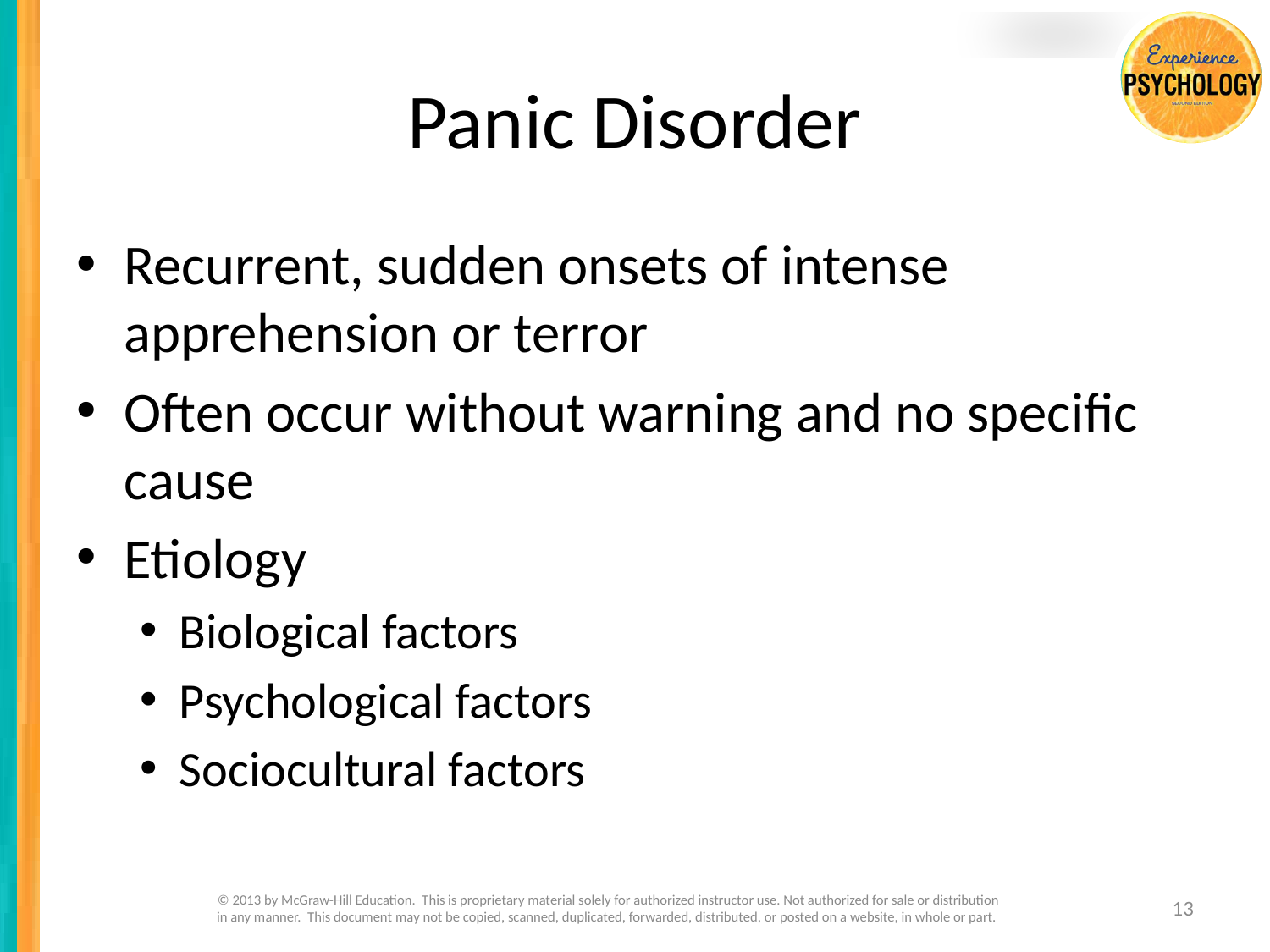

# Panic Disorder
Recurrent, sudden onsets of intense apprehension or terror
Often occur without warning and no specific cause
Etiology
Biological factors
Psychological factors
Sociocultural factors

© 2013 by McGraw-Hill Education.  This is proprietary material solely for authorized instructor use. Not authorized for sale or distribution in any manner.  This document may not be copied, scanned, duplicated, forwarded, distributed, or posted on a website, in whole or part.
13